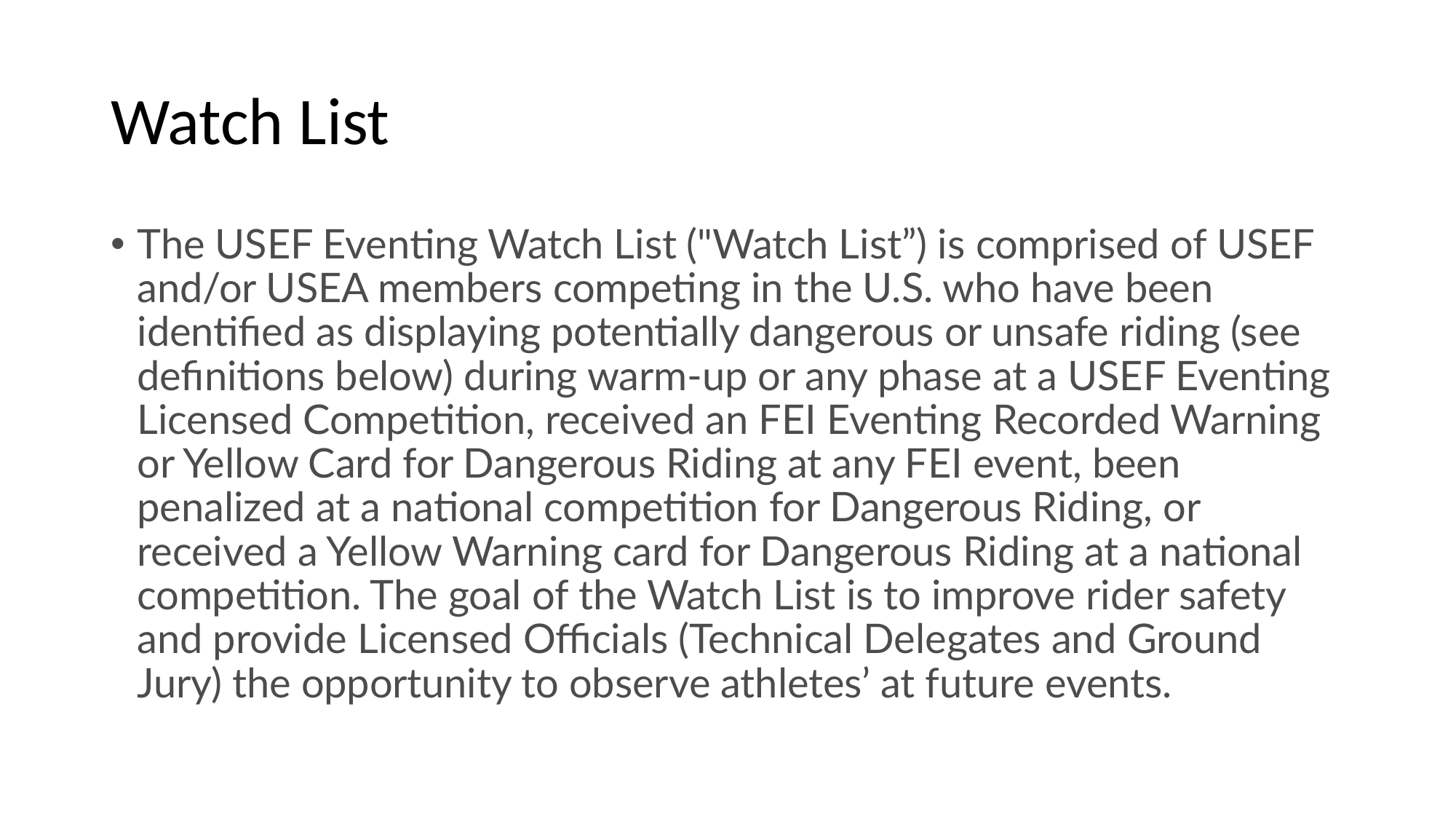

# Watch List
The USEF Eventing Watch List ("Watch List”) is comprised of USEF and/or USEA members competing in the U.S. who have been identified as displaying potentially dangerous or unsafe riding (see definitions below) during warm-up or any phase at a USEF Eventing Licensed Competition, received an FEI Eventing Recorded Warning or Yellow Card for Dangerous Riding at any FEI event, been penalized at a national competition for Dangerous Riding, or received a Yellow Warning card for Dangerous Riding at a national competition. The goal of the Watch List is to improve rider safety and provide Licensed Officials (Technical Delegates and Ground Jury) the opportunity to observe athletes’ at future events.